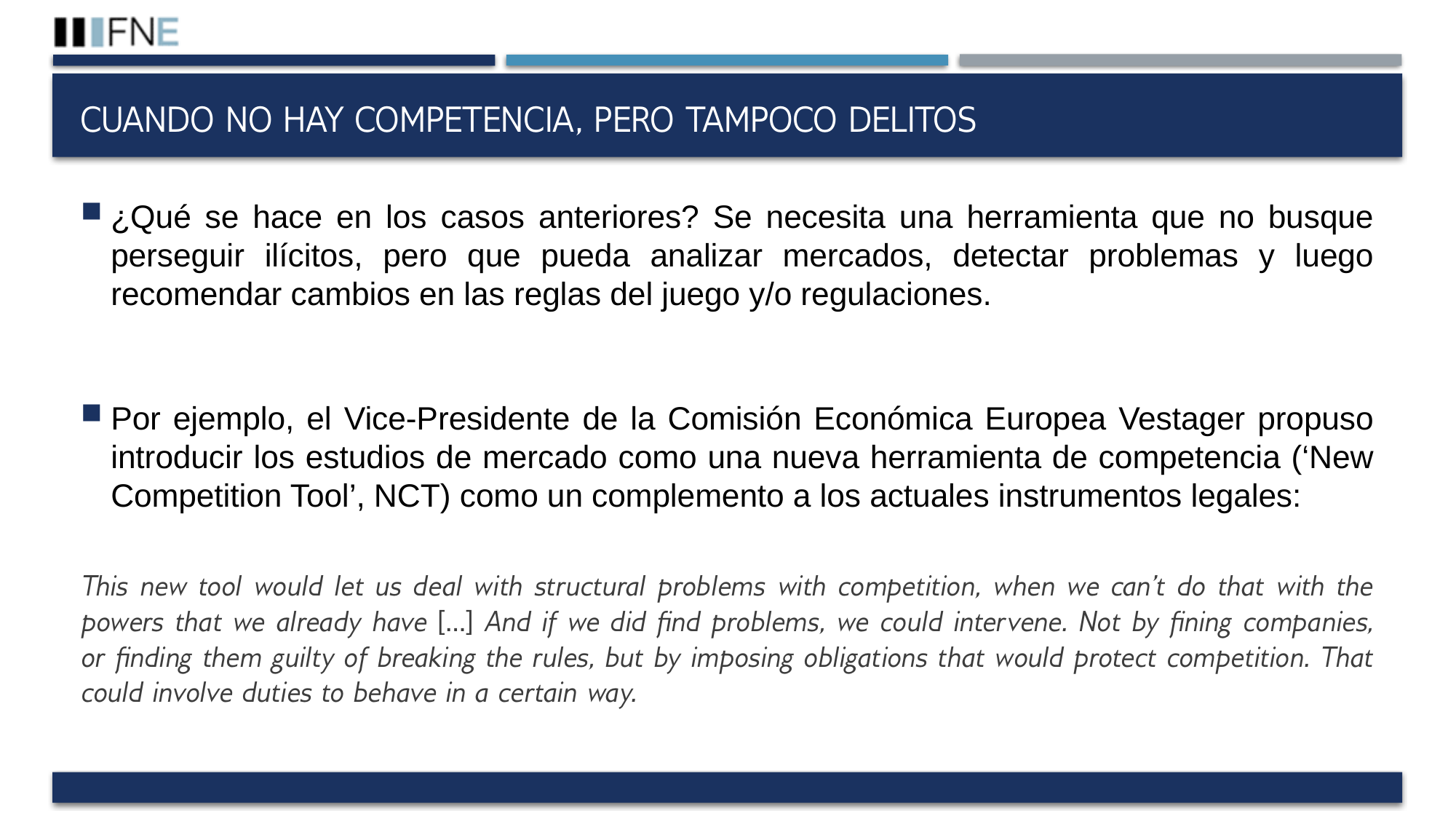

Cuando no hay competencia, pero tampoco delitos
¿Qué se hace en los casos anteriores? Se necesita una herramienta que no busque perseguir ilícitos, pero que pueda analizar mercados, detectar problemas y luego recomendar cambios en las reglas del juego y/o regulaciones.

Por ejemplo, el Vice-Presidente de la Comisión Económica Europea Vestager propuso introducir los estudios de mercado como una nueva herramienta de competencia (‘New Competition Tool’, NCT) como un complemento a los actuales instrumentos legales:

This new tool would let us deal with structural problems with competition, when we can’t do that with the powers that we already have […] And if we did find problems, we could intervene. Not by fining companies, or finding them guilty of breaking the rules, but by imposing obligations that would protect competition. That could involve duties to behave in a certain way.